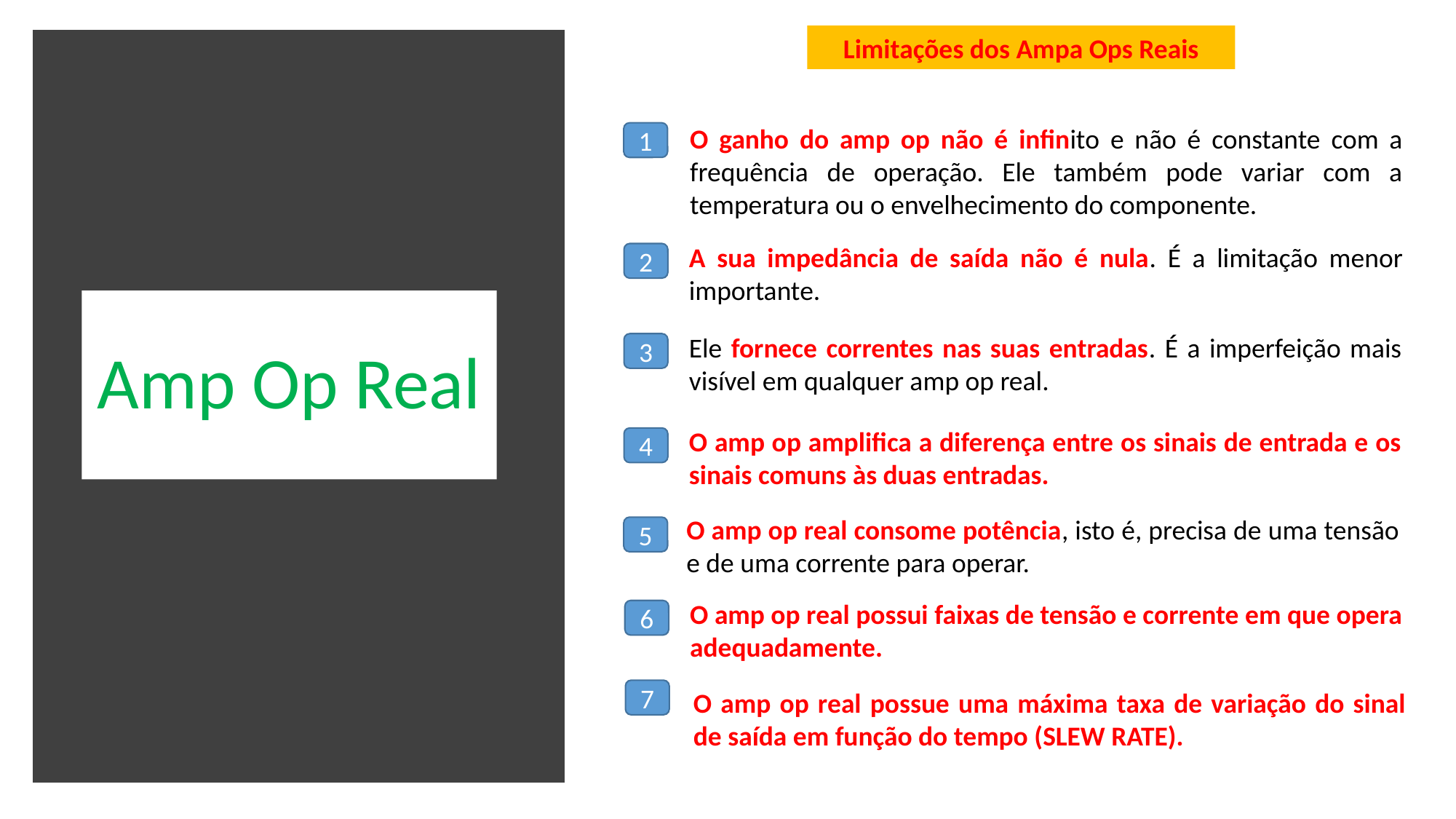

Limitações dos Ampa Ops Reais

O ganho do amp op não é infinito e não é constante com a frequência de operação. Ele também pode variar com a temperatura ou o envelhecimento do componente.
1
A sua impedância de saída não é nula. É a limitação menor importante.
2
Amp Op Real
Ele fornece correntes nas suas entradas. É a imperfeição mais visível em qualquer amp op real.
3
O amp op amplifica a diferença entre os sinais de entrada e os sinais comuns às duas entradas.
4
O amp op real consome potência, isto é, precisa de uma tensão e de uma corrente para operar.
5
O amp op real possui faixas de tensão e corrente em que opera adequadamente.
6
7
O amp op real possue uma máxima taxa de variação do sinal de saída em função do tempo (SLEW RATE).